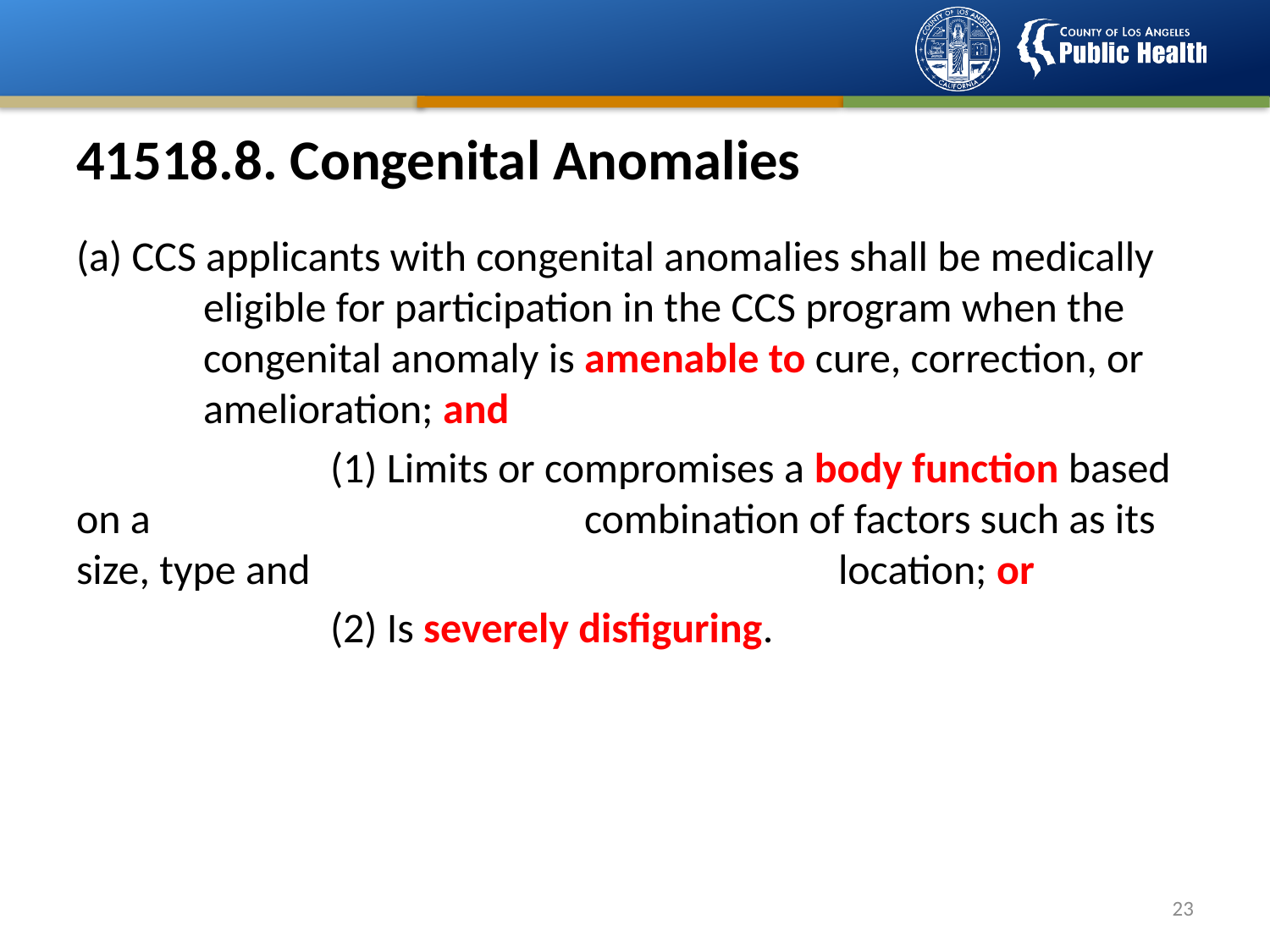

# 41518.8. Congenital Anomalies
(a) CCS applicants with congenital anomalies shall be medically 	eligible for participation in the CCS program when the 	congenital anomaly is amenable to cure, correction, or 	amelioration; and
		(1) Limits or compromises a body function based on a 				combination of factors such as its size, type and 					location; or
 		(2) Is severely disfiguring.

23